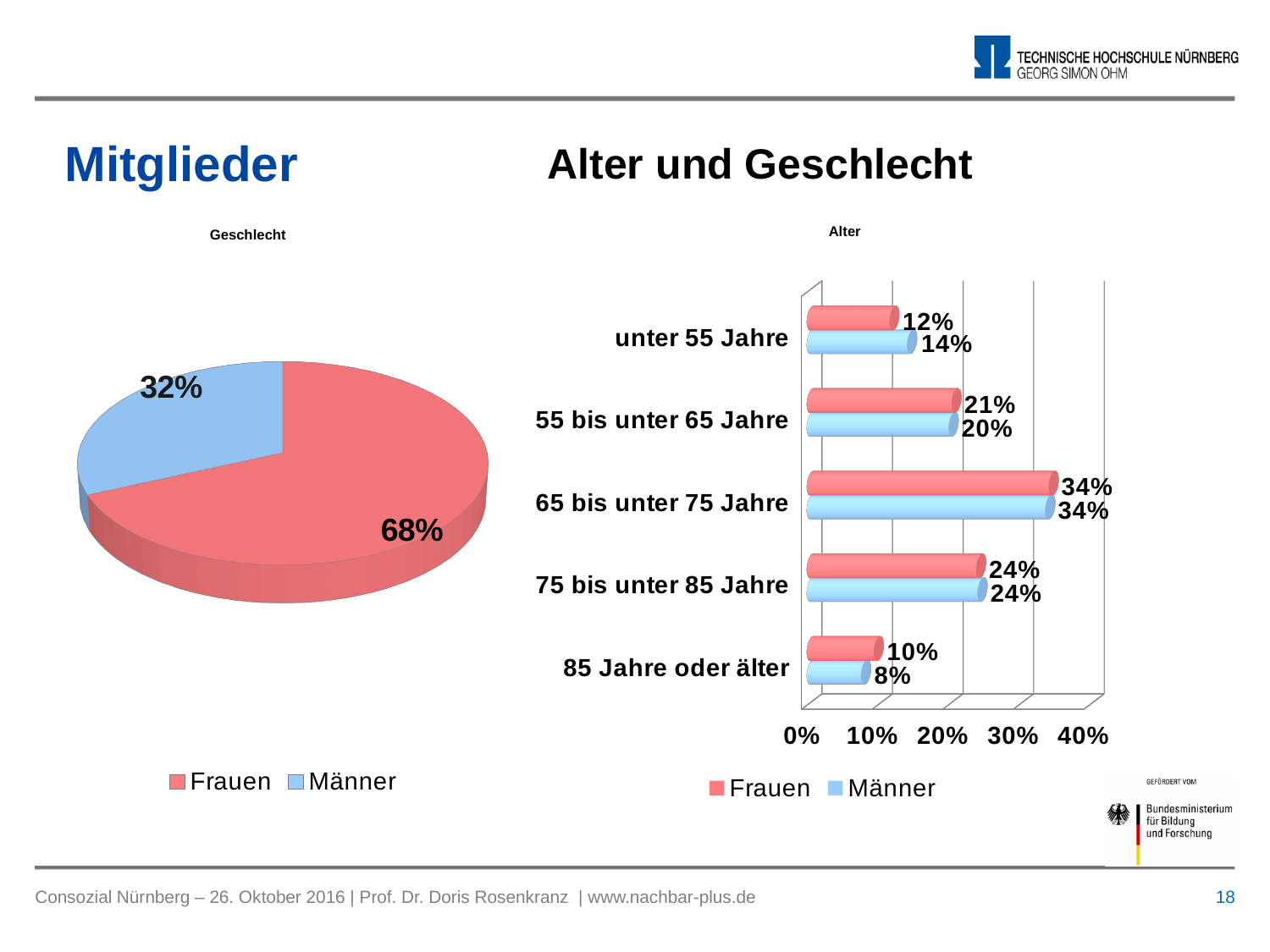

# Mitglieder
Alter und Geschlecht
Alter

[unsupported chart]

Geschlecht

[unsupported chart]

  18
Consozial Nürnberg – 26. Oktober 2016 | Prof. Dr. Doris Rosenkranz  | www.nachbar-plus.de